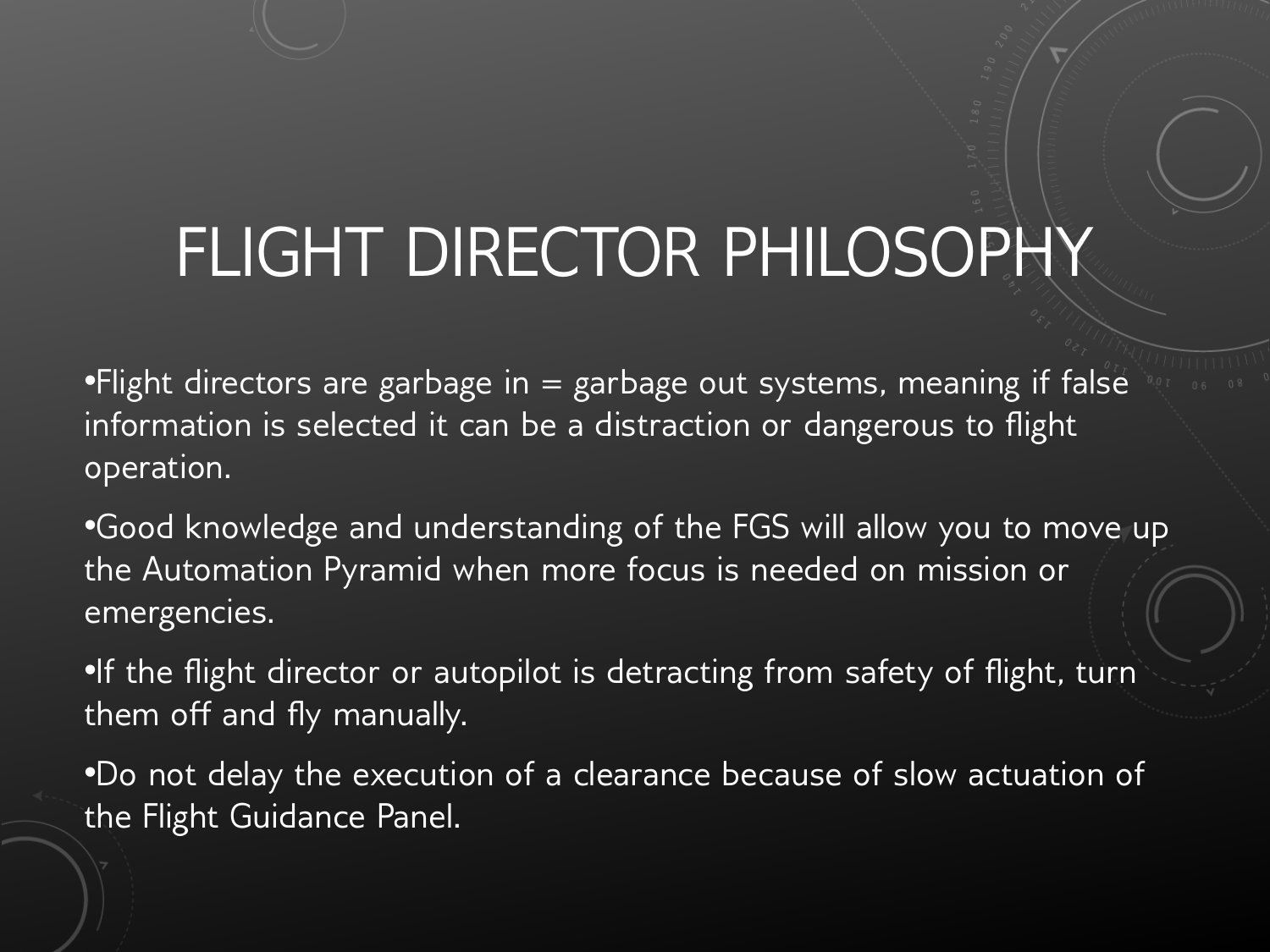

Flight Director Philosophy
Flight directors are garbage in = garbage out systems, meaning if false information is selected it can be a distraction or dangerous to flight operation.
Good knowledge and understanding of the FGS will allow you to move up the Automation Pyramid when more focus is needed on mission or emergencies.
If the flight director or autopilot is detracting from safety of flight, turn them off and fly manually.
Do not delay the execution of a clearance because of slow actuation of the Flight Guidance Panel.